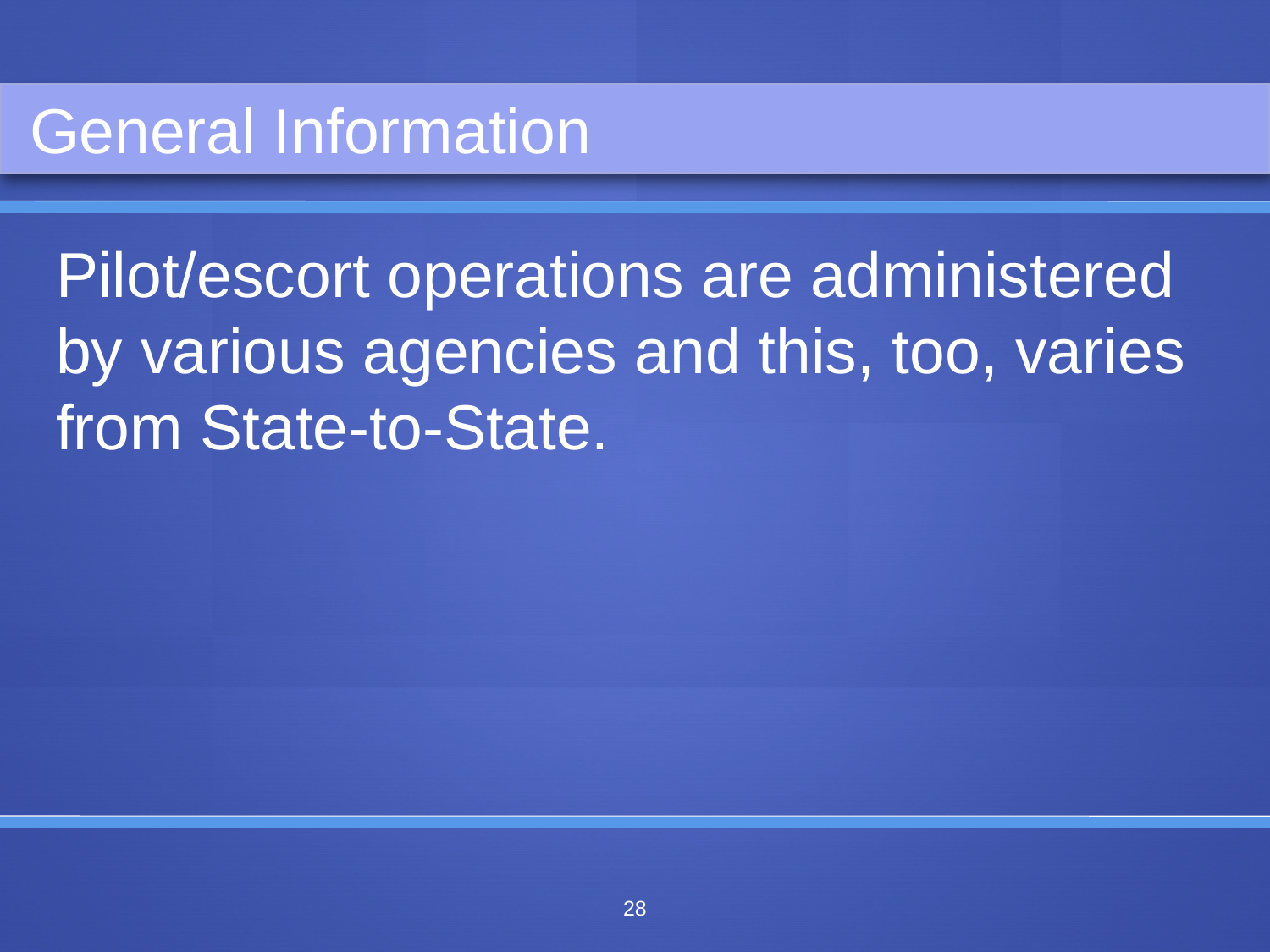

General Information
Pilot/escort operations are administered by various agencies and this, too, varies from State-to-State.

28